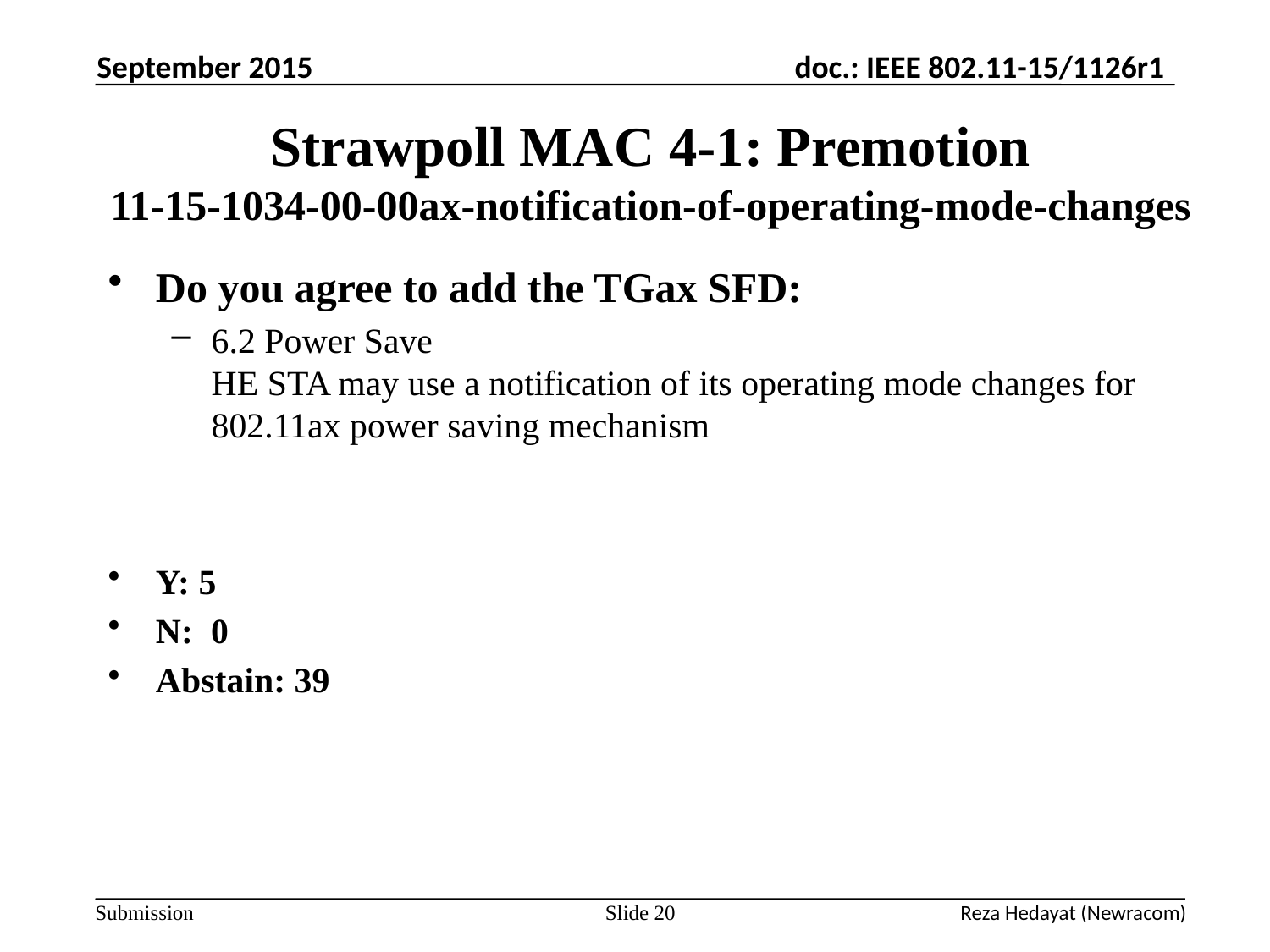

September 2015
# Strawpoll MAC 4-1: Premotion 11-15-1034-00-00ax-notification-of-operating-mode-changes
Do you agree to add the TGax SFD:
6.2 Power Save
HE STA may use a notification of its operating mode changes for 802.11ax power saving mechanism

Y: 5
N:  0
Abstain: 39

Slide 20
Reza Hedayat (Newracom)